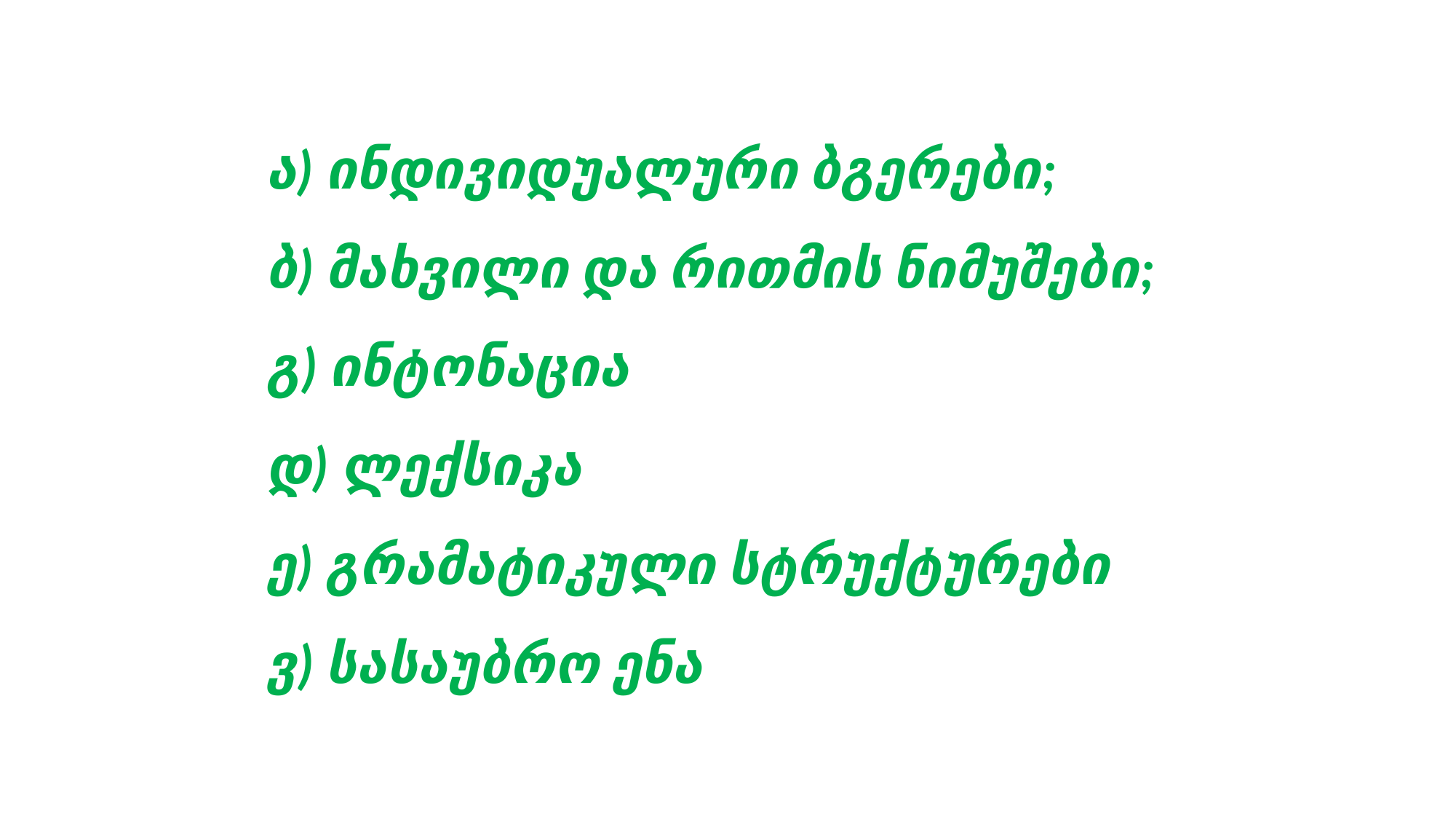

ა) ინდივიდუალური ბგერები;
ბ) მახვილი და რითმის ნიმუშები;
გ) ინტონაცია
დ) ლექსიკა
ე) გრამატიკული სტრუქტურები
ვ) სასაუბრო ენა